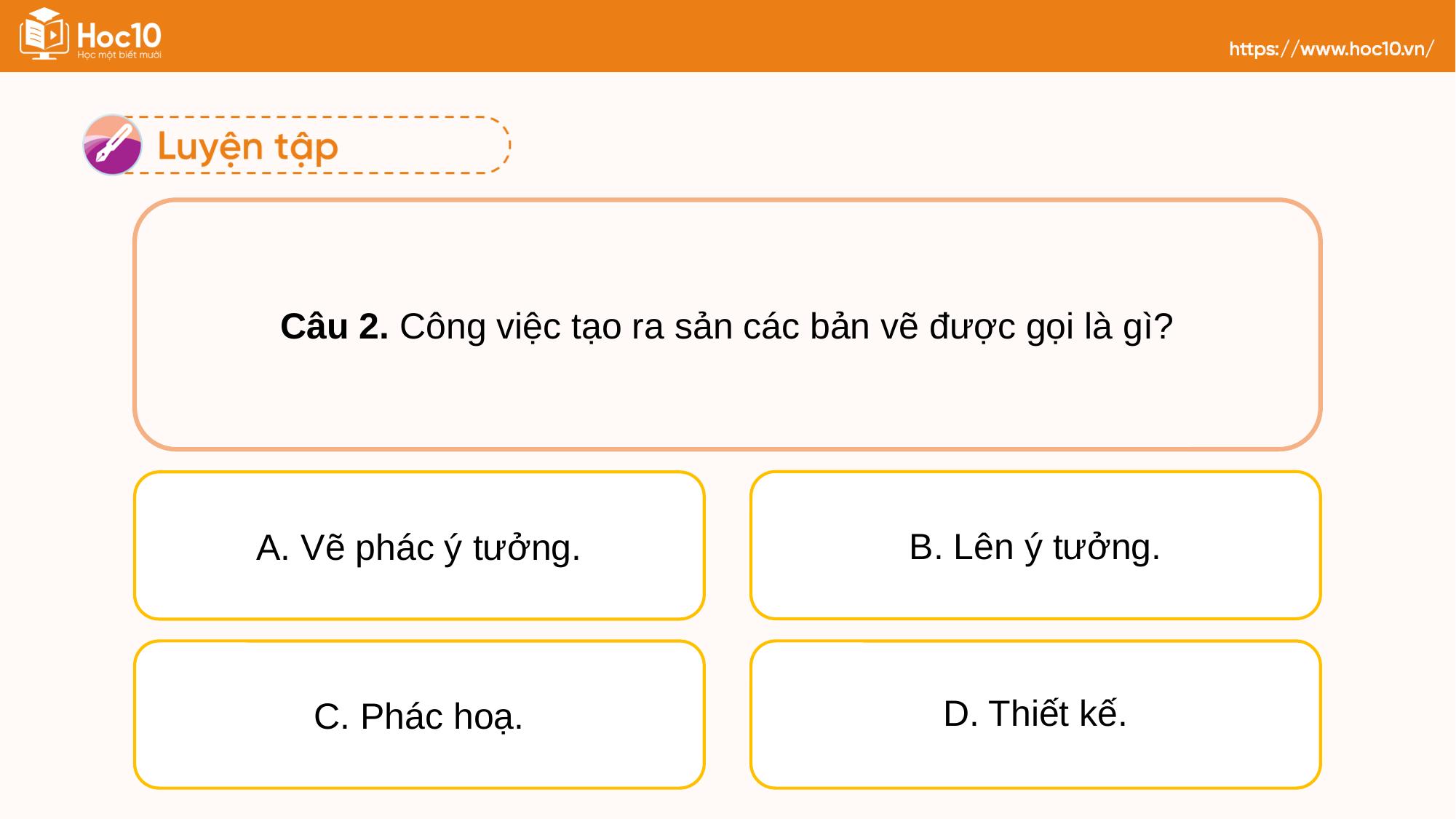

Có
Câu 2. Công việc tạo ra sản các bản vẽ được gọi là gì?
B. Lên ý tưởng.
A. Vẽ phác ý tưởng.
C. Phác hoạ.
D. Thiết kế.